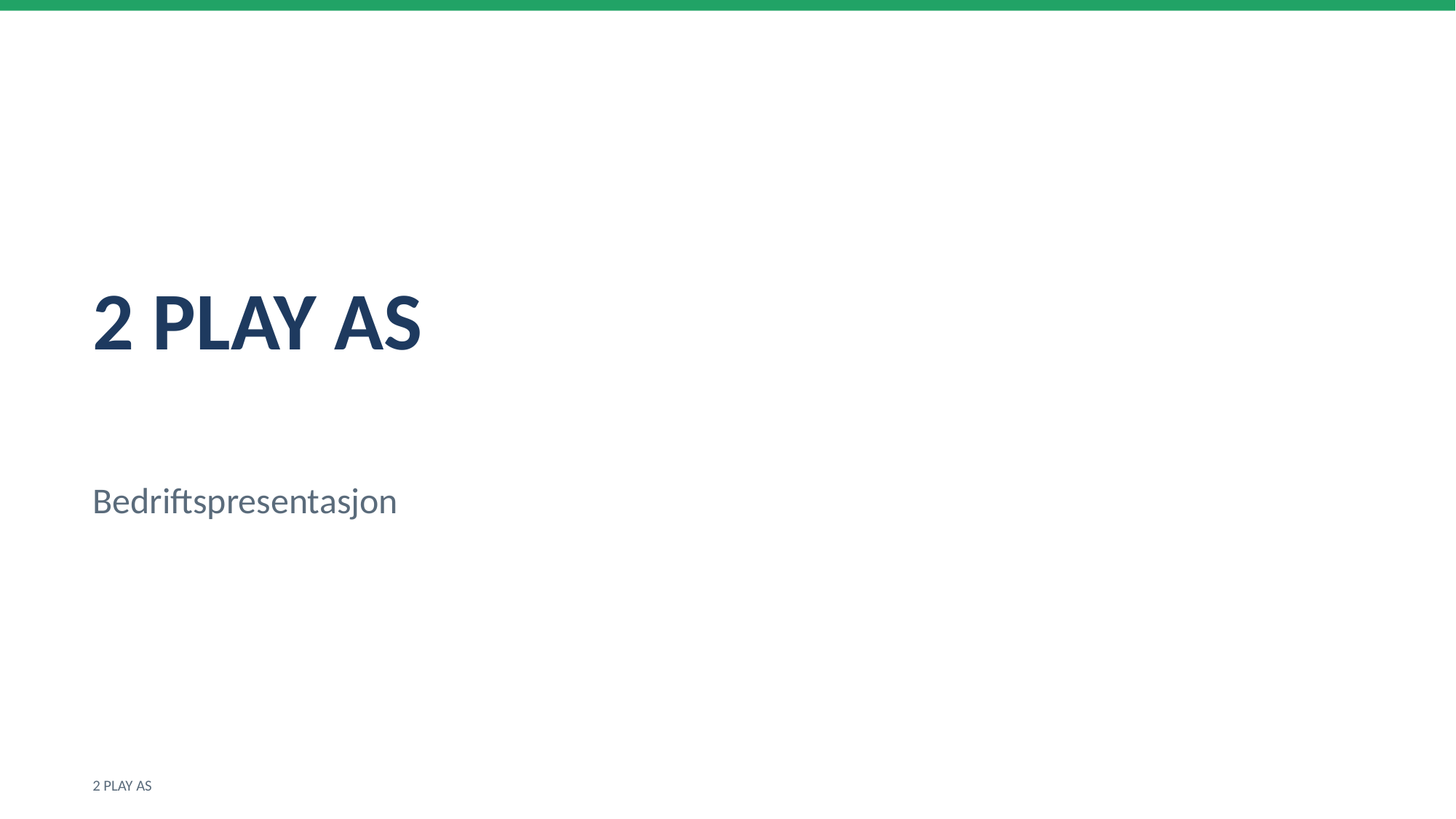

2 PLAY AS
Bedriftspresentasjon
2 PLAY AS